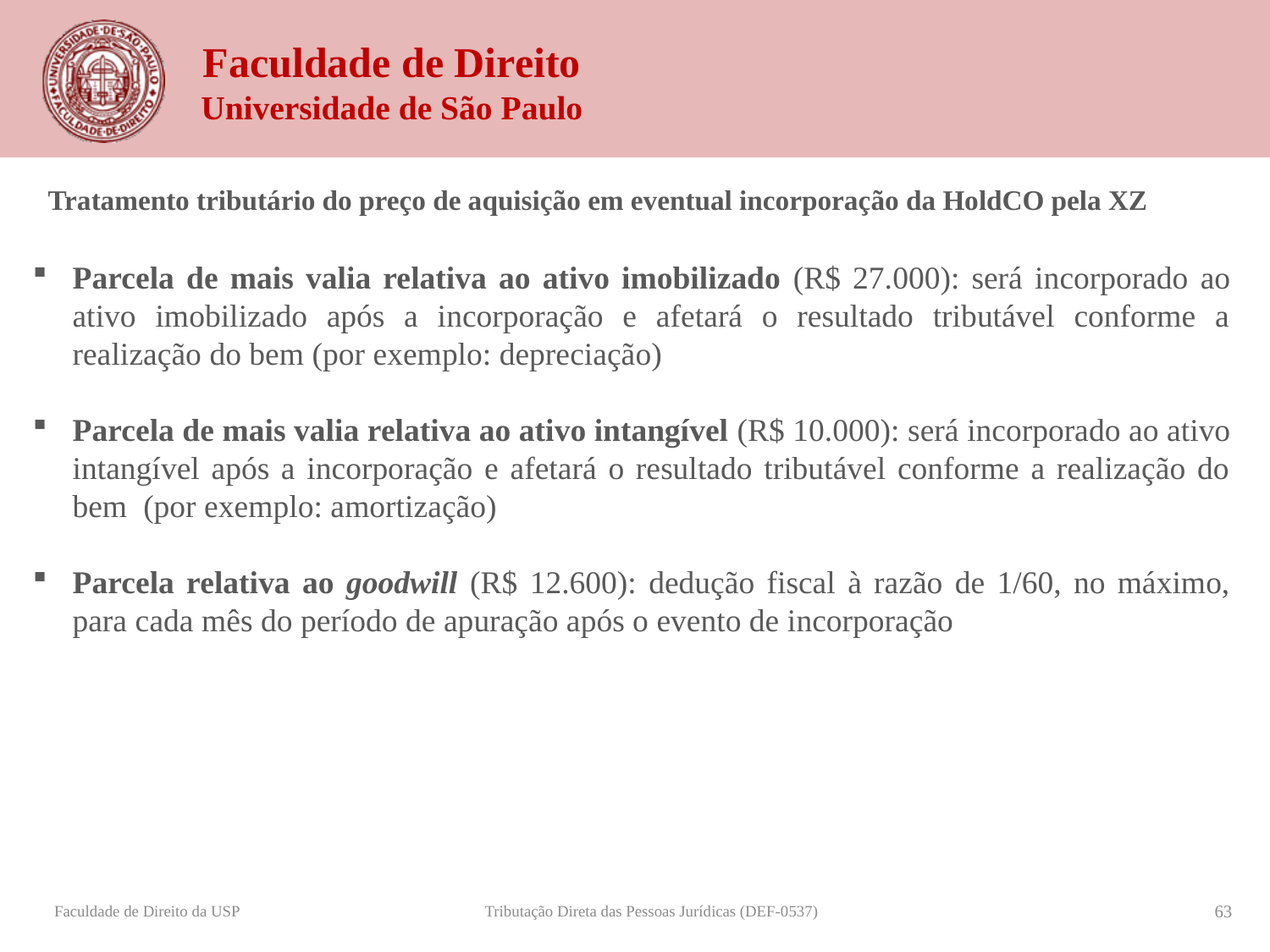

Tratamento tributário do preço de aquisição em eventual incorporação da HoldCO pela XZ
Parcela de mais valia relativa ao ativo imobilizado (R$ 27.000): será incorporado ao ativo imobilizado após a incorporação e afetará o resultado tributável conforme a realização do bem (por exemplo: depreciação)

Parcela de mais valia relativa ao ativo intangível (R$ 10.000): será incorporado ao ativo intangível após a incorporação e afetará o resultado tributável conforme a realização do bem  (por exemplo: amortização)

Parcela relativa ao goodwill (R$ 12.600): dedução fiscal à razão de 1/60, no máximo, para cada mês do período de apuração após o evento de incorporação